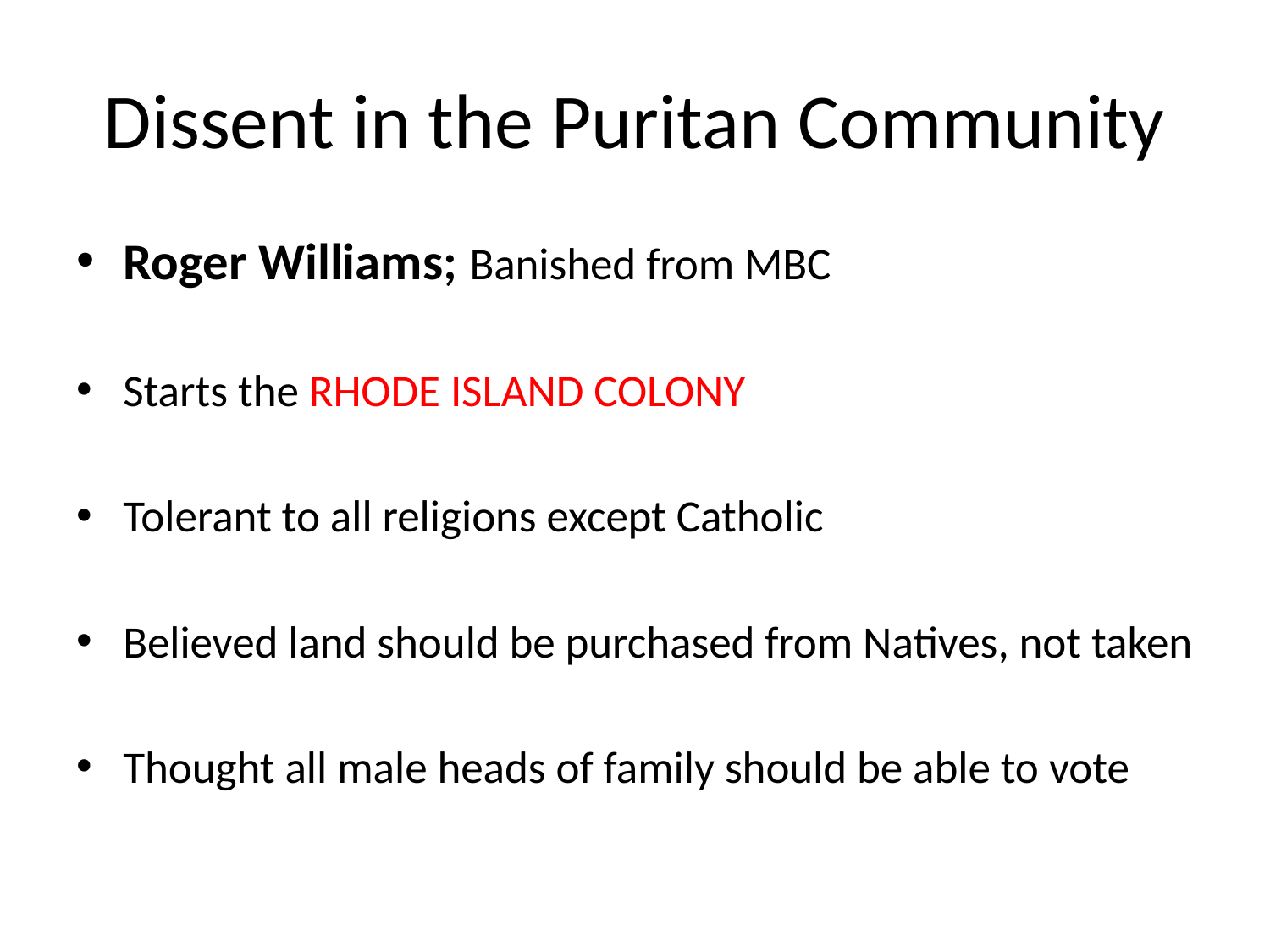

# Dissent in the Puritan Community
Roger Williams; Banished from MBC

Starts the RHODE ISLAND COLONY

Tolerant to all religions except Catholic

Believed land should be purchased from Natives, not taken

Thought all male heads of family should be able to vote